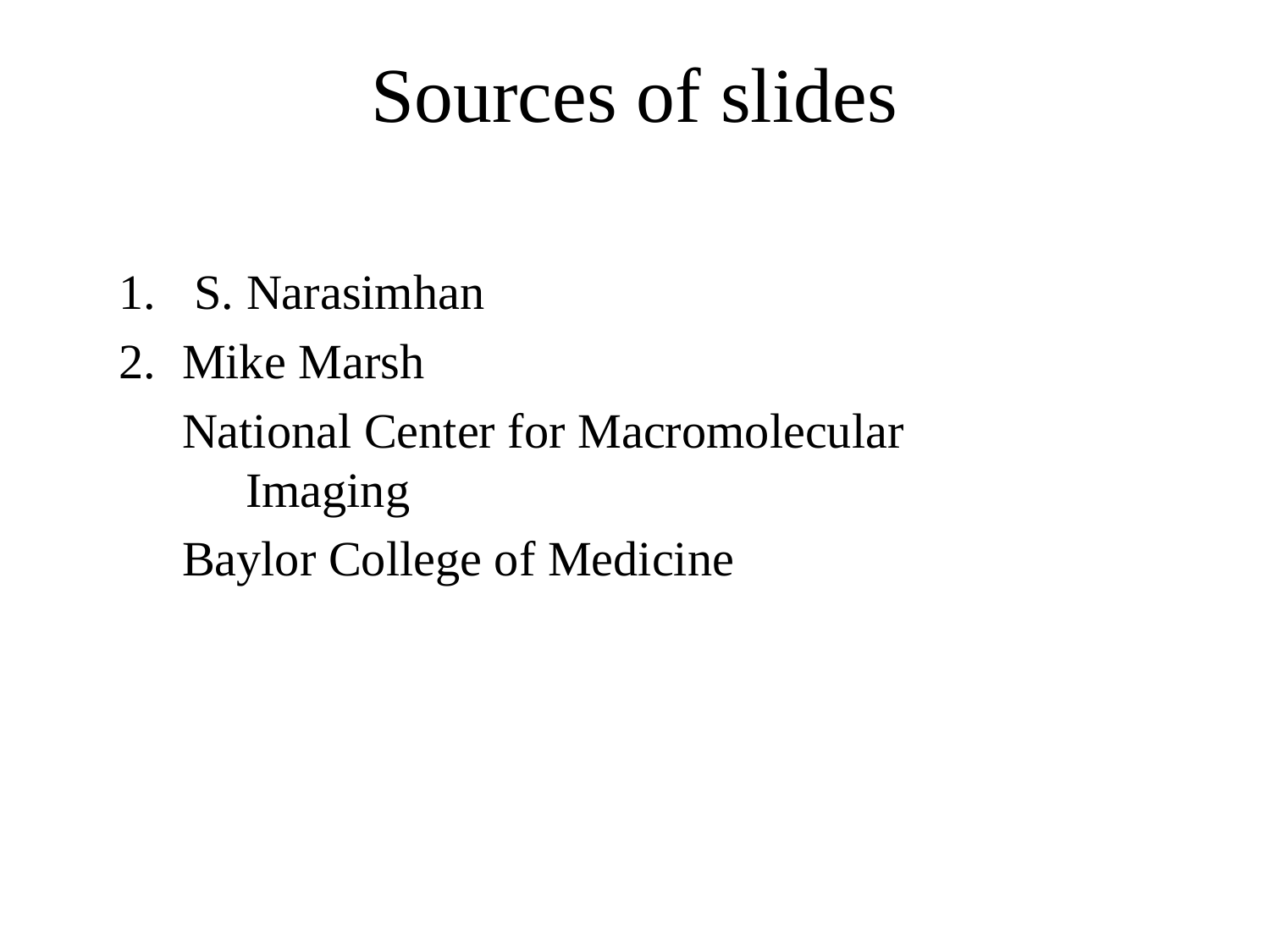

# Sources of slides
 S. Narasimhan
Mike Marsh
National Center for Macromolecular Imaging
Baylor College of Medicine